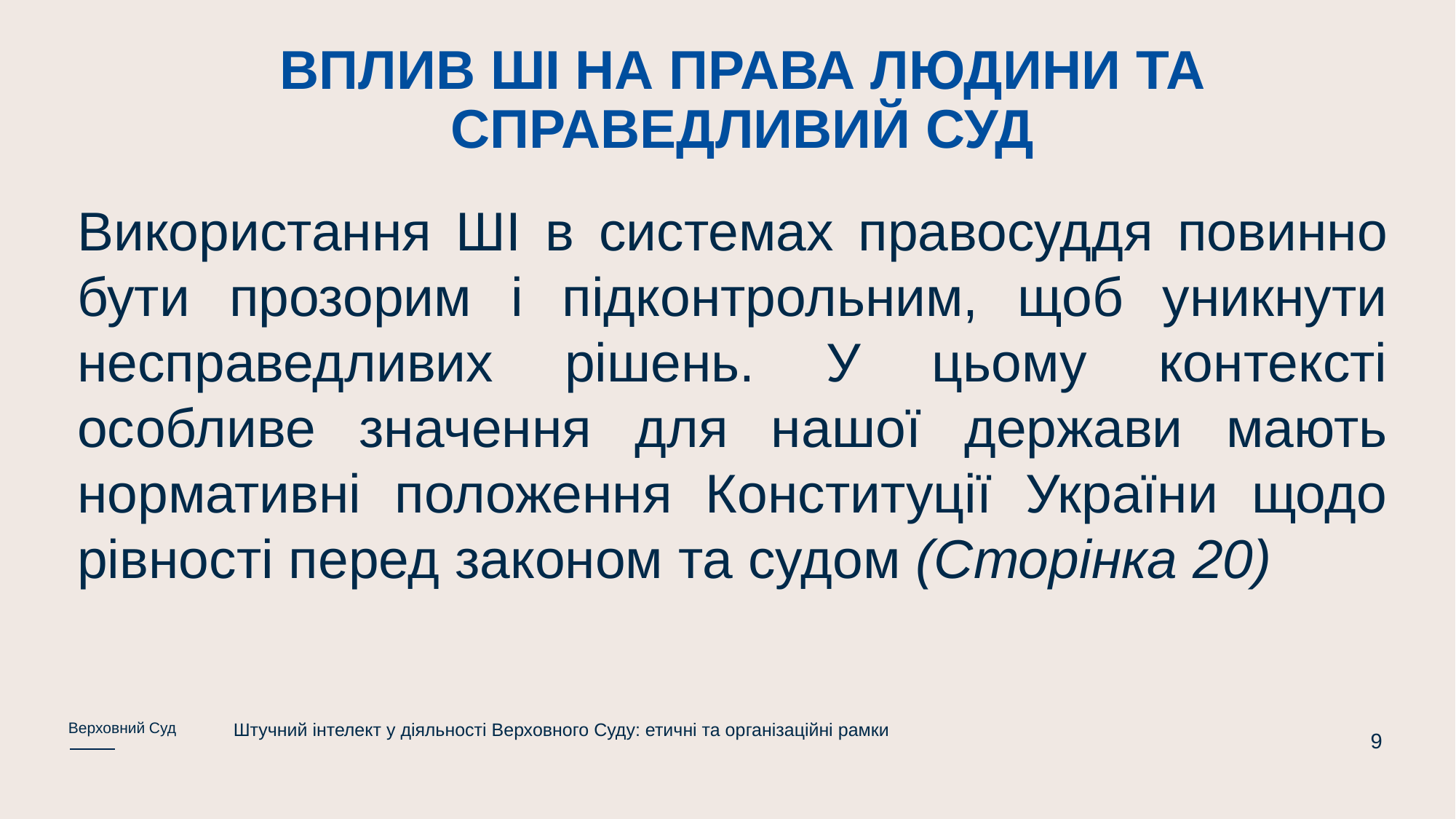

# ВПЛИВ ШІ НА ПРАВА ЛЮДИНИ ТА СПРАВЕДЛИВИЙ СУД
Використання ШІ в системах правосуддя повинно бути прозорим і підконтрольним, щоб уникнути несправедливих рішень. У цьому контексті особливе значення для нашої держави мають нормативні положення Конституції України щодо рівності перед законом та судом (Сторінка 20)
Штучний інтелект у діяльності Верховного Суду: етичні та організаційні рамки
Верховний Суд
9